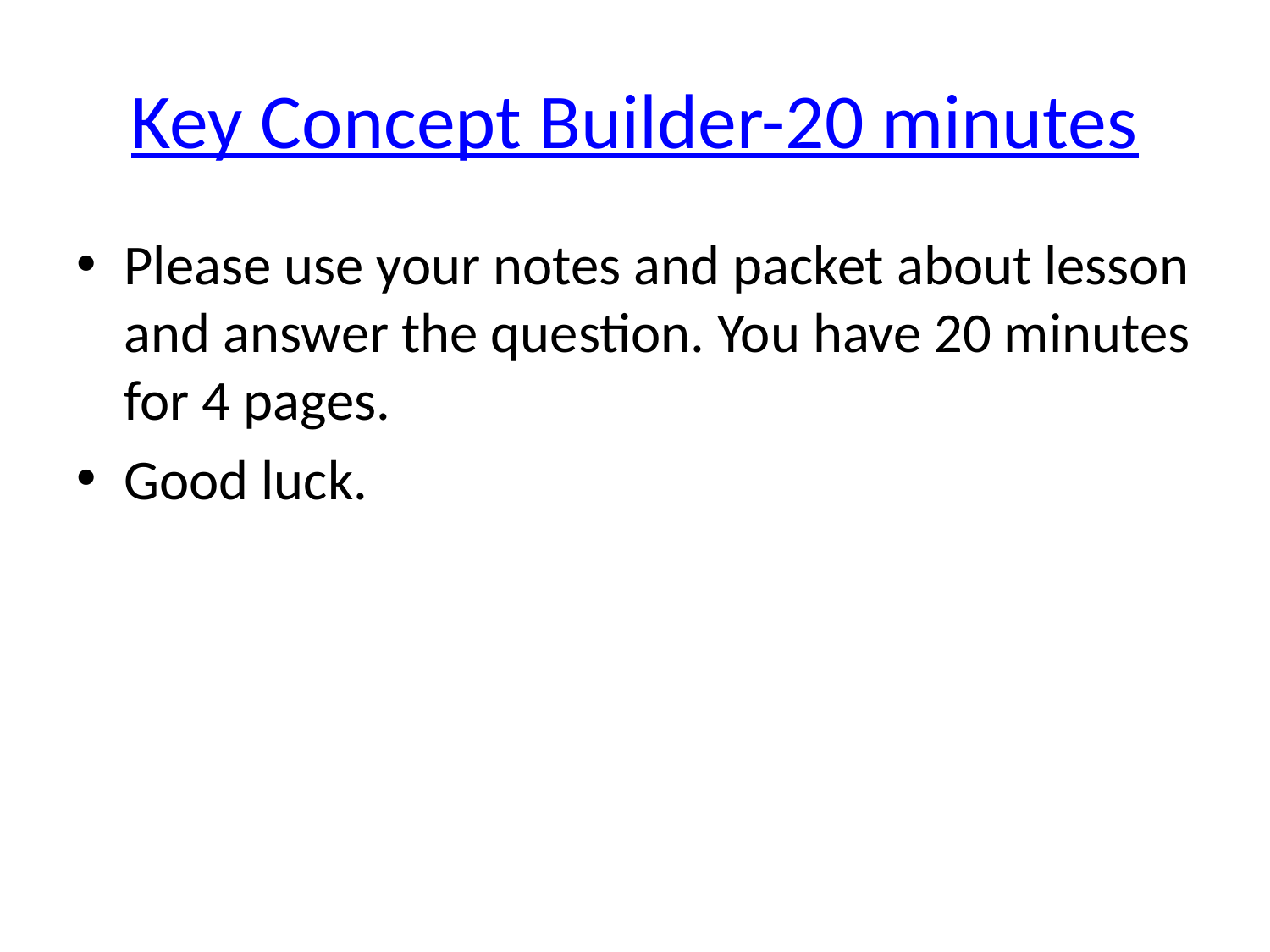

# Key Concept Builder-20 minutes
Please use your notes and packet about lesson and answer the question. You have 20 minutes for 4 pages.
Good luck.